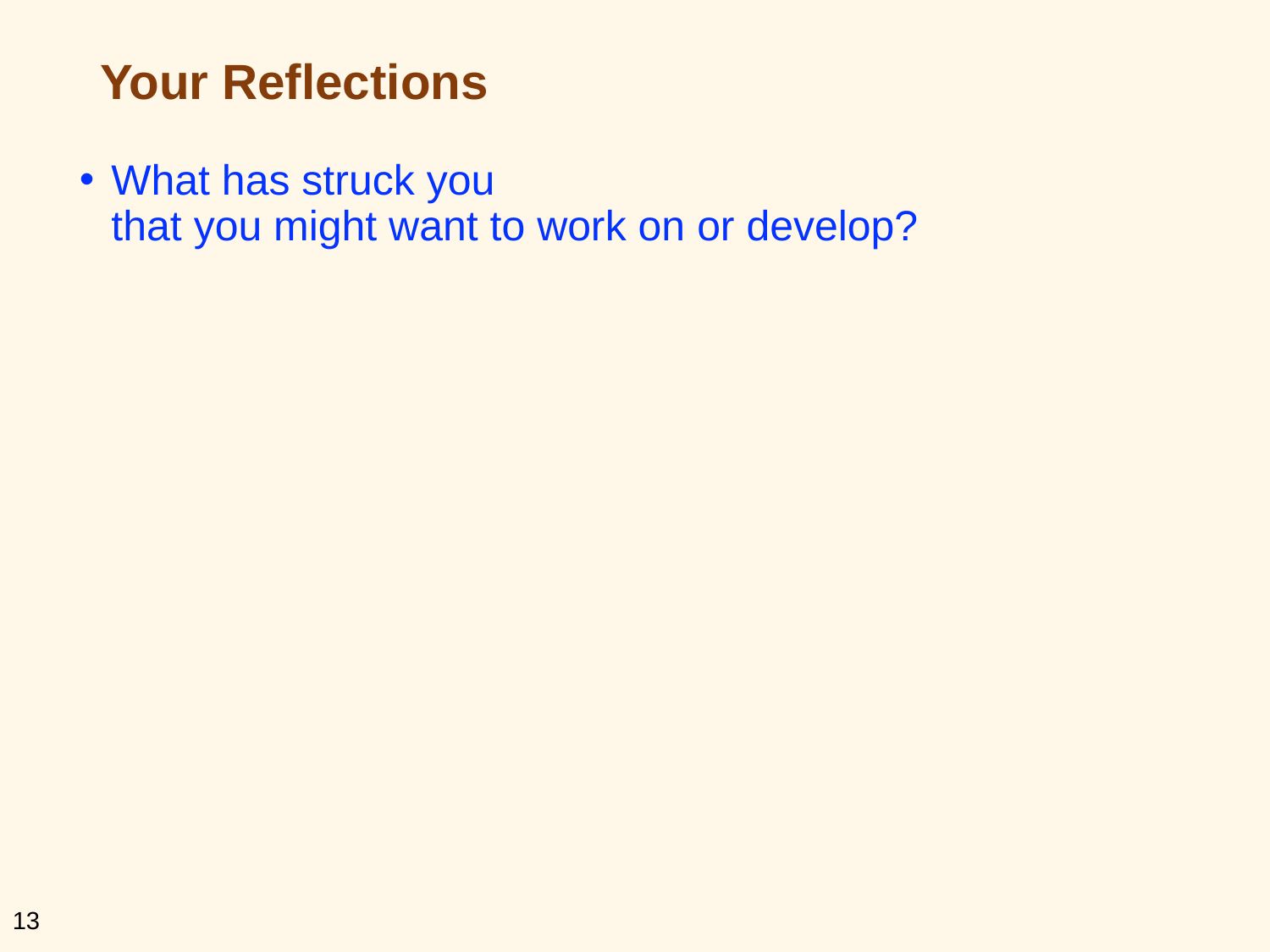

# Your Reflections
What has struck you
that you might want to work on or develop?